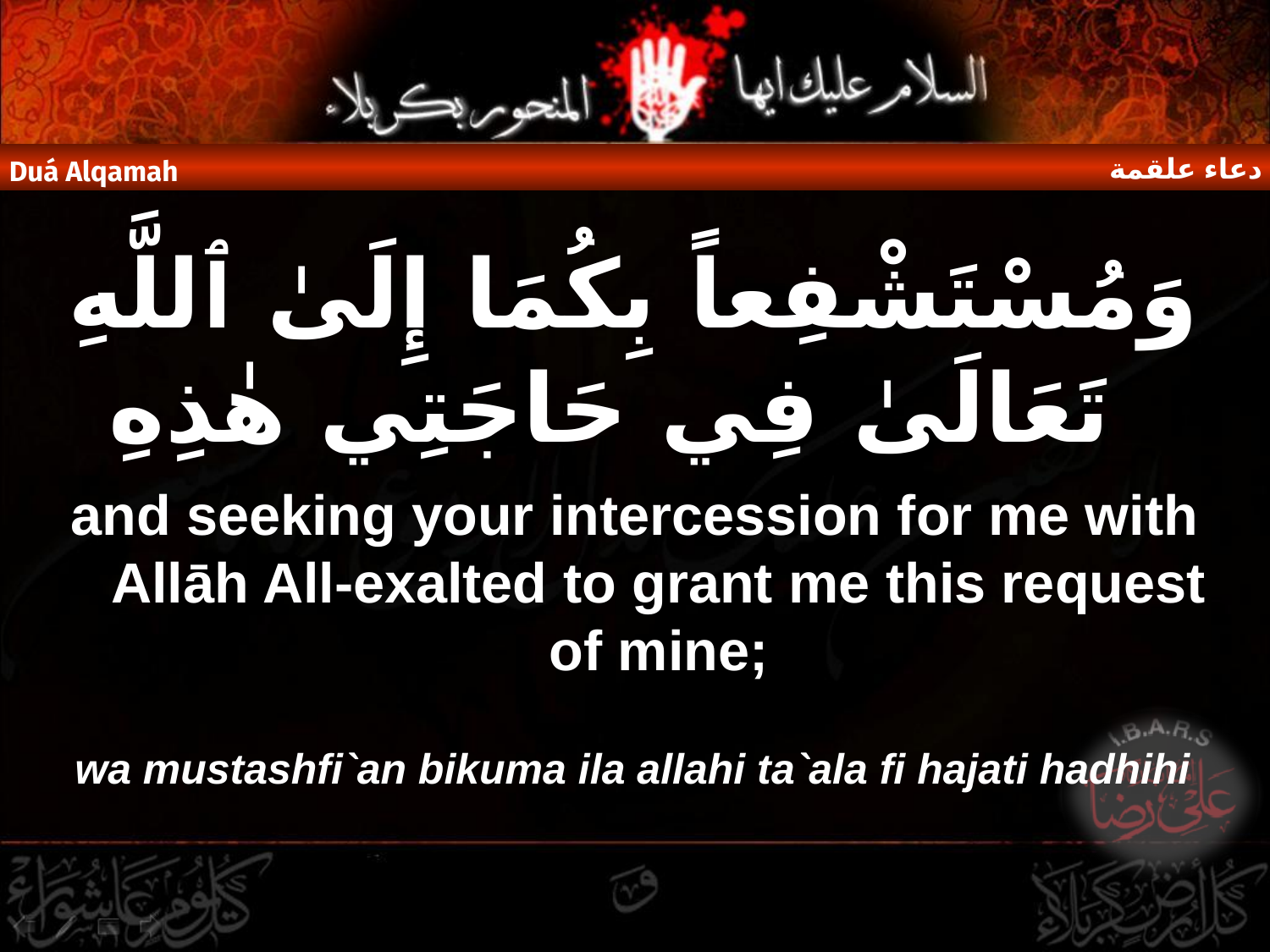

دعاء علقمة
Duá Alqamah
وَمُسْتَشْفِعاً بِكُمَا إِلَىٰ ٱللَّهِ تَعَالَىٰ فِي حَاجَتِي هٰذِهِ
and seeking your intercession for me with Allāh All-exalted to grant me this request of mine;
wa mustashfi`an bikuma ila allahi ta`ala fi hajati hadhihi